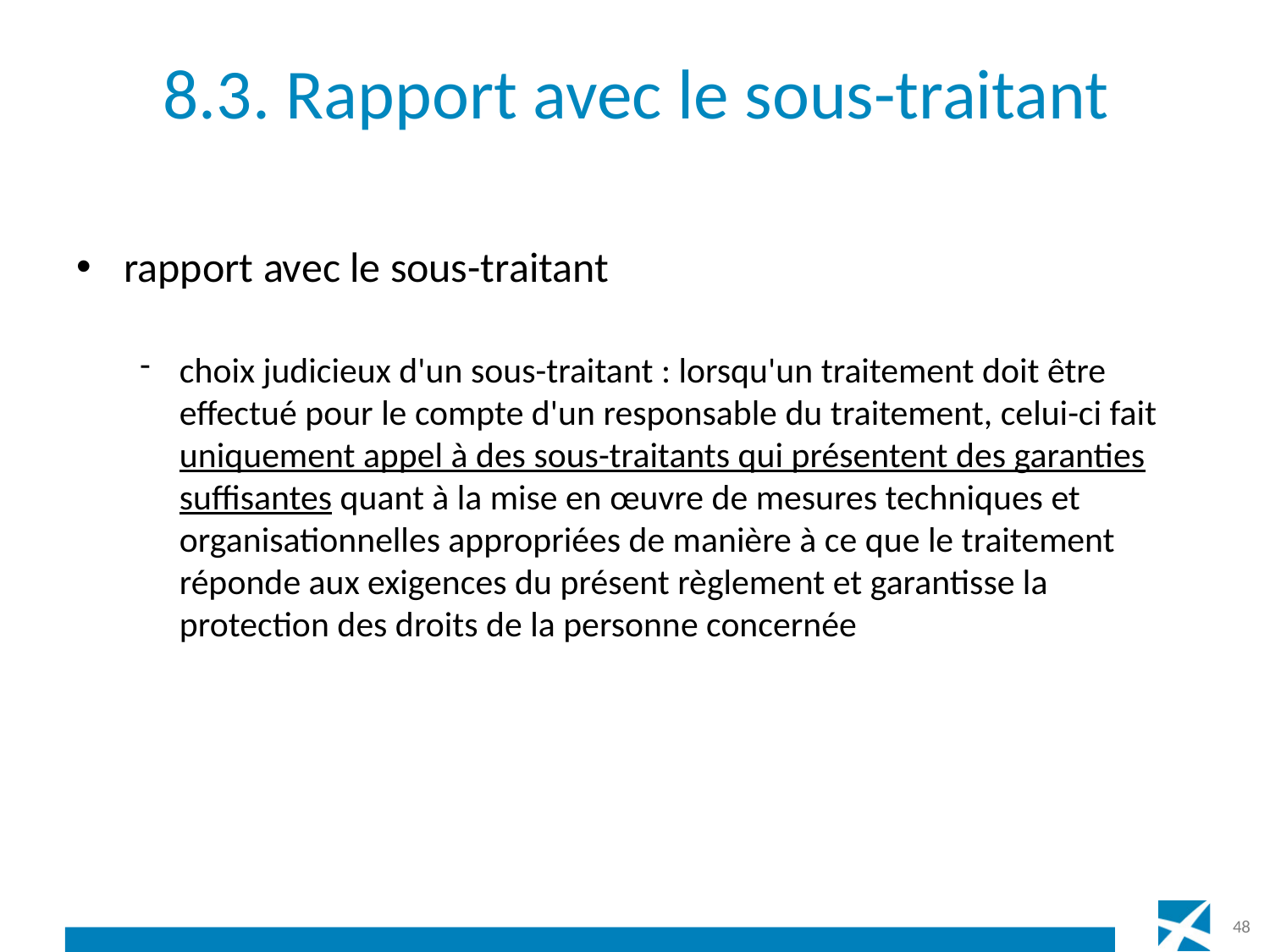

# 8.3. Rapport avec le sous-traitant

rapport avec le sous-traitant

choix judicieux d'un sous-traitant : lorsqu'un traitement doit être effectué pour le compte d'un responsable du traitement, celui-ci fait uniquement appel à des sous-traitants qui présentent des garanties suffisantes quant à la mise en œuvre de mesures techniques et organisationnelles appropriées de manière à ce que le traitement réponde aux exigences du présent règlement et garantisse la protection des droits de la personne concernée

48